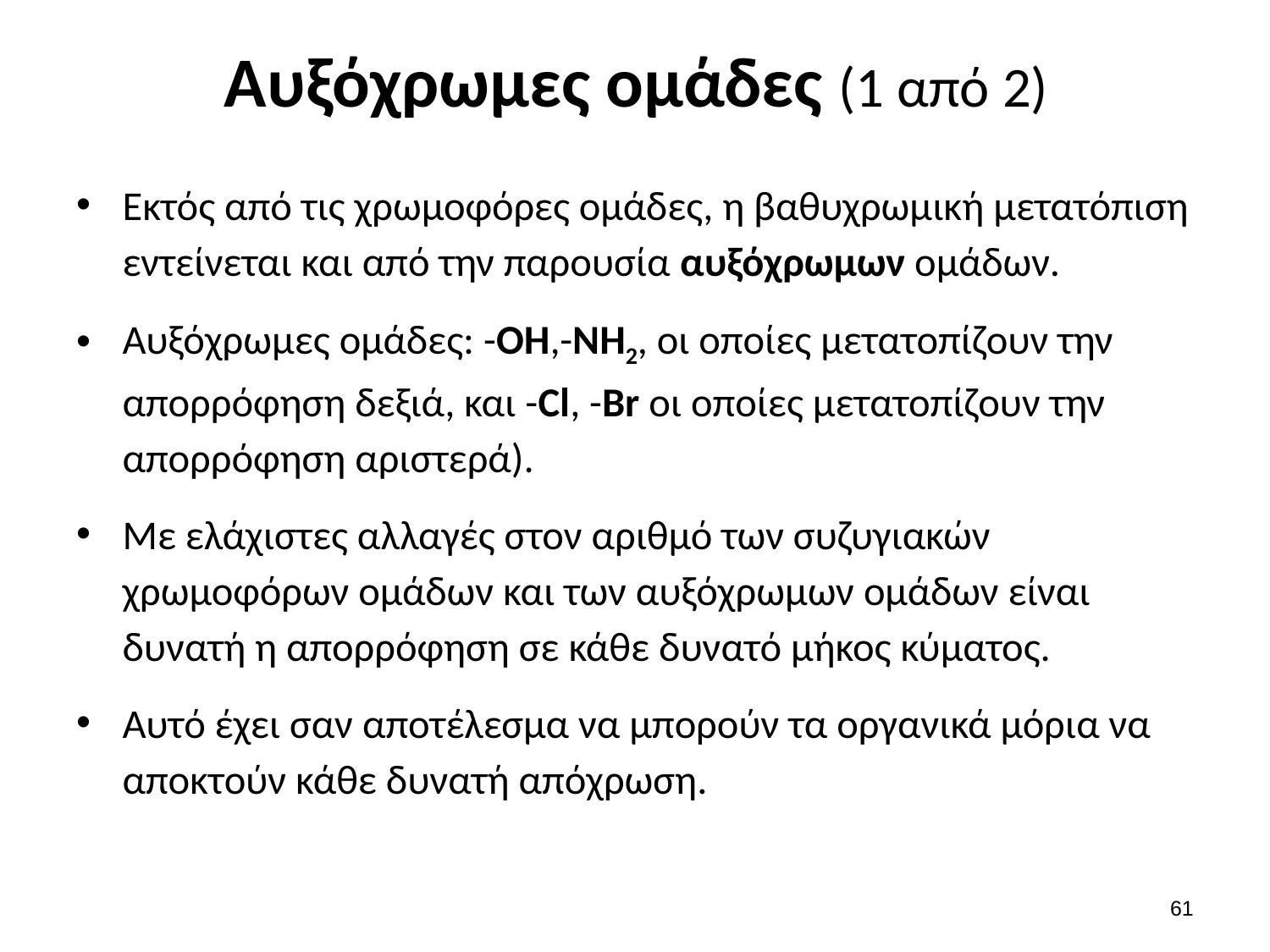

# Αυξόχρωμες ομάδες (1 από 2)
Εκτός από τις χρωμοφόρες ομάδες, η βαθυχρωμική μετατόπιση εντείνεται και από την παρουσία αυξόχρωμων ομάδων.
Αυξόχρωμες ομάδες: -OH,-NH2, οι οποίες μετατοπίζουν την απορρόφηση δεξιά, και -Cl, -Br οι οποίες μετατοπίζουν την απορρόφηση αριστερά).
Με ελάχιστες αλλαγές στον αριθμό των συζυγιακών χρωμοφόρων ομάδων και των αυξόχρωμων ομάδων είναι δυνατή η απορρόφηση σε κάθε δυνατό μήκος κύματος.
Αυτό έχει σαν αποτέλεσμα να μπορούν τα οργανικά μόρια να αποκτούν κάθε δυνατή απόχρωση.
61